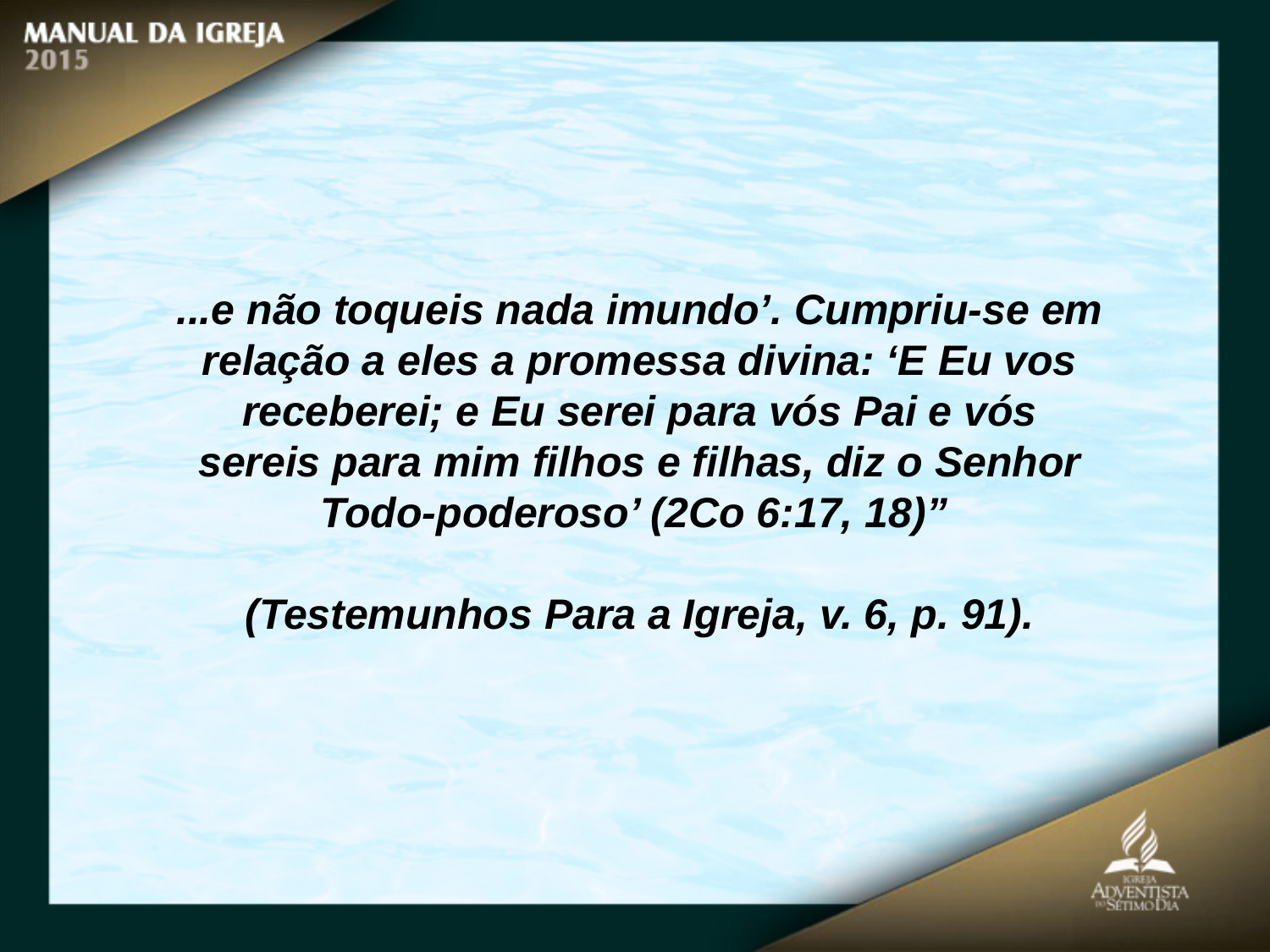

...e não toqueis nada imundo’. Cumpriu-se em relação a eles a promessa divina: ‘E Eu vos receberei; e Eu serei para vós Pai e vós
sereis para mim filhos e filhas, diz o Senhor Todo-poderoso’ (2Co 6:17, 18)”

(Testemunhos Para a Igreja, v. 6, p. 91).